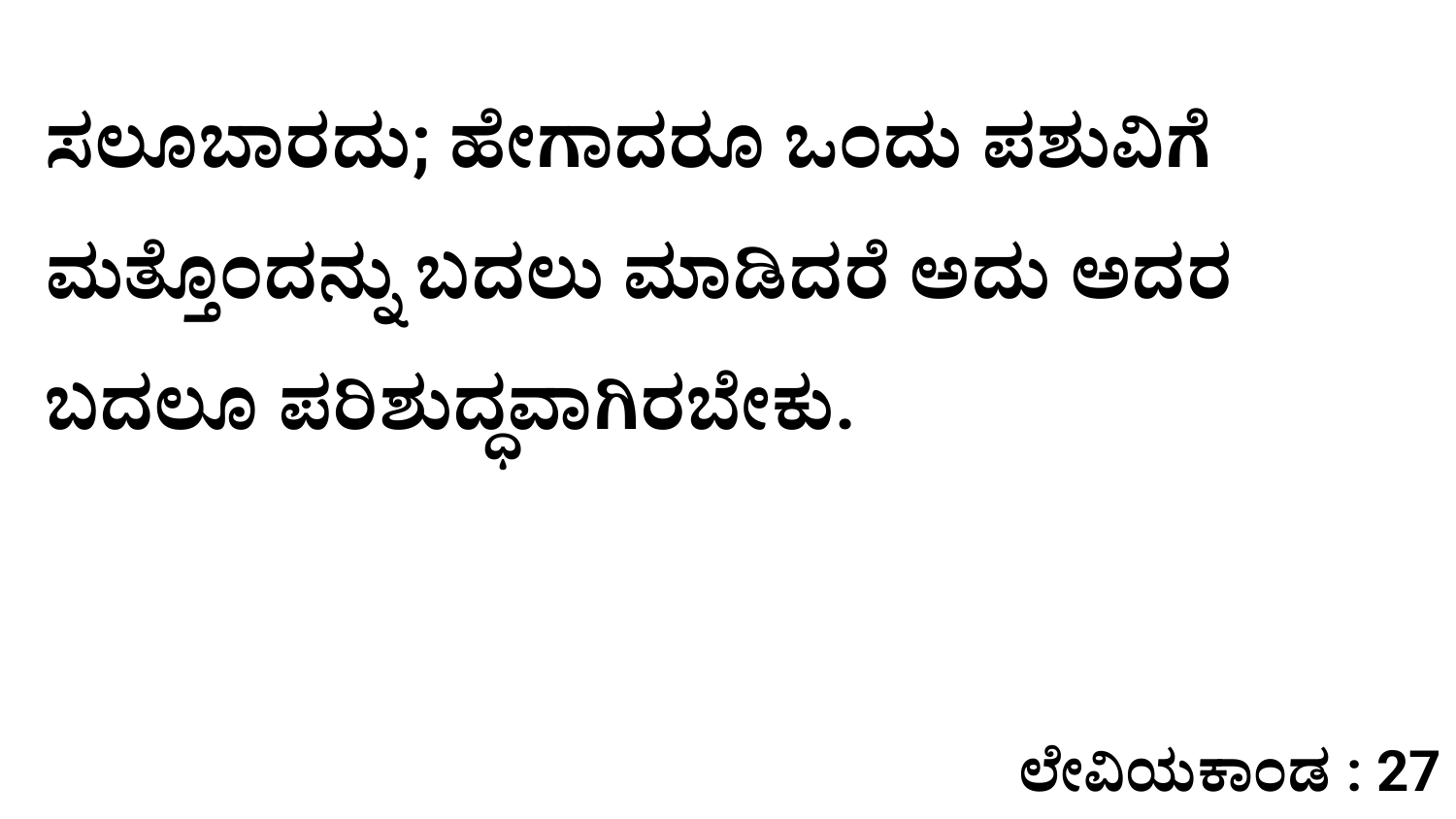

ಸಲೂಬಾರದು; ಹೇಗಾದರೂ ಒಂದು ಪಶುವಿಗೆ ಮತ್ತೊಂದನ್ನು ಬದಲು ಮಾಡಿದರೆ ಅದು ಅದರ ಬದಲೂ ಪರಿಶುದ್ಧವಾಗಿರಬೇಕು.
ಲೇವಿಯಕಾಂಡ : 27